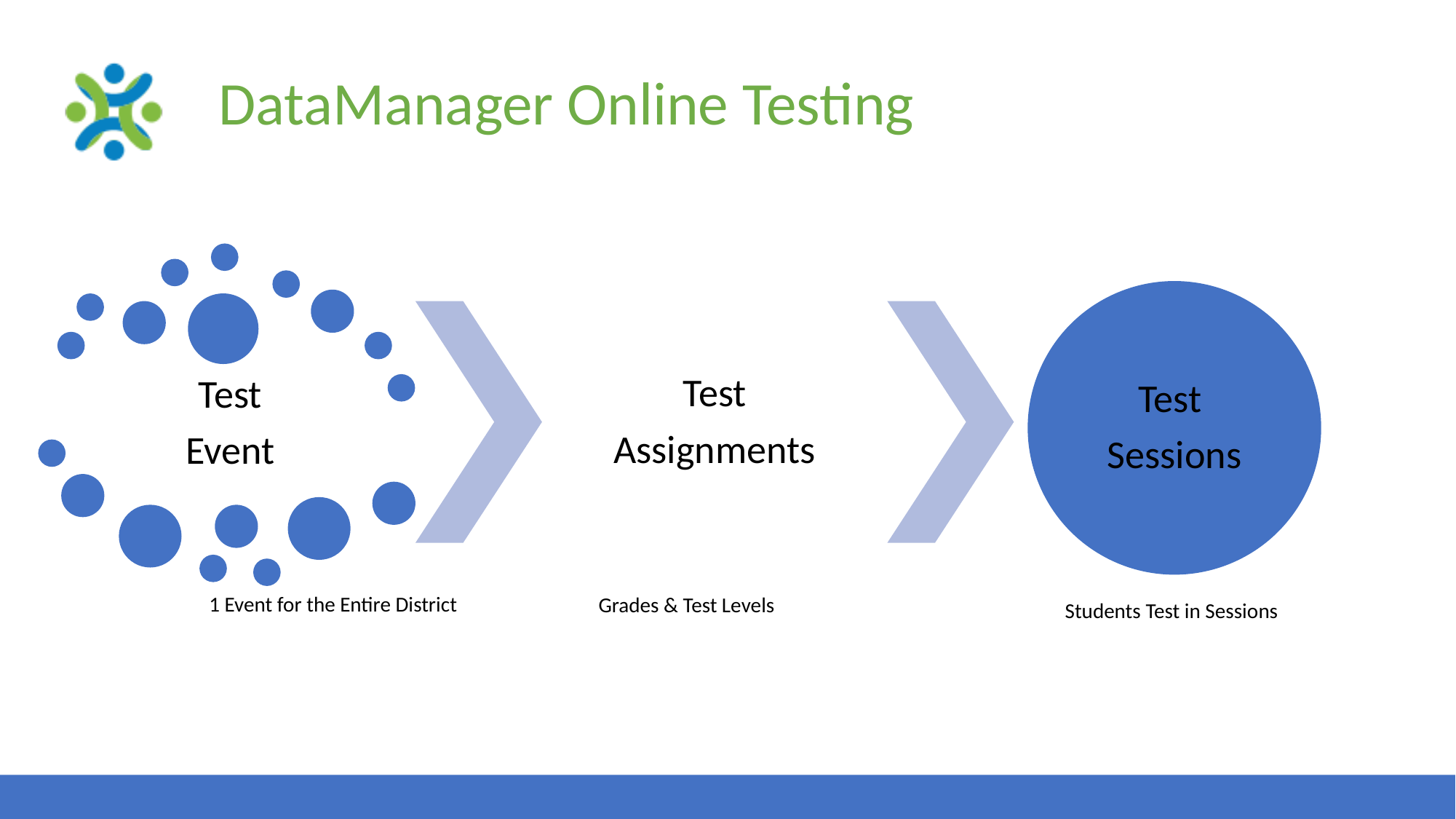

Test
Event
Test
Assignments
Test
Sessions
DataManager Online Testing

1 Event for the Entire District
Grades & Test Levels
Students Test in Sessions